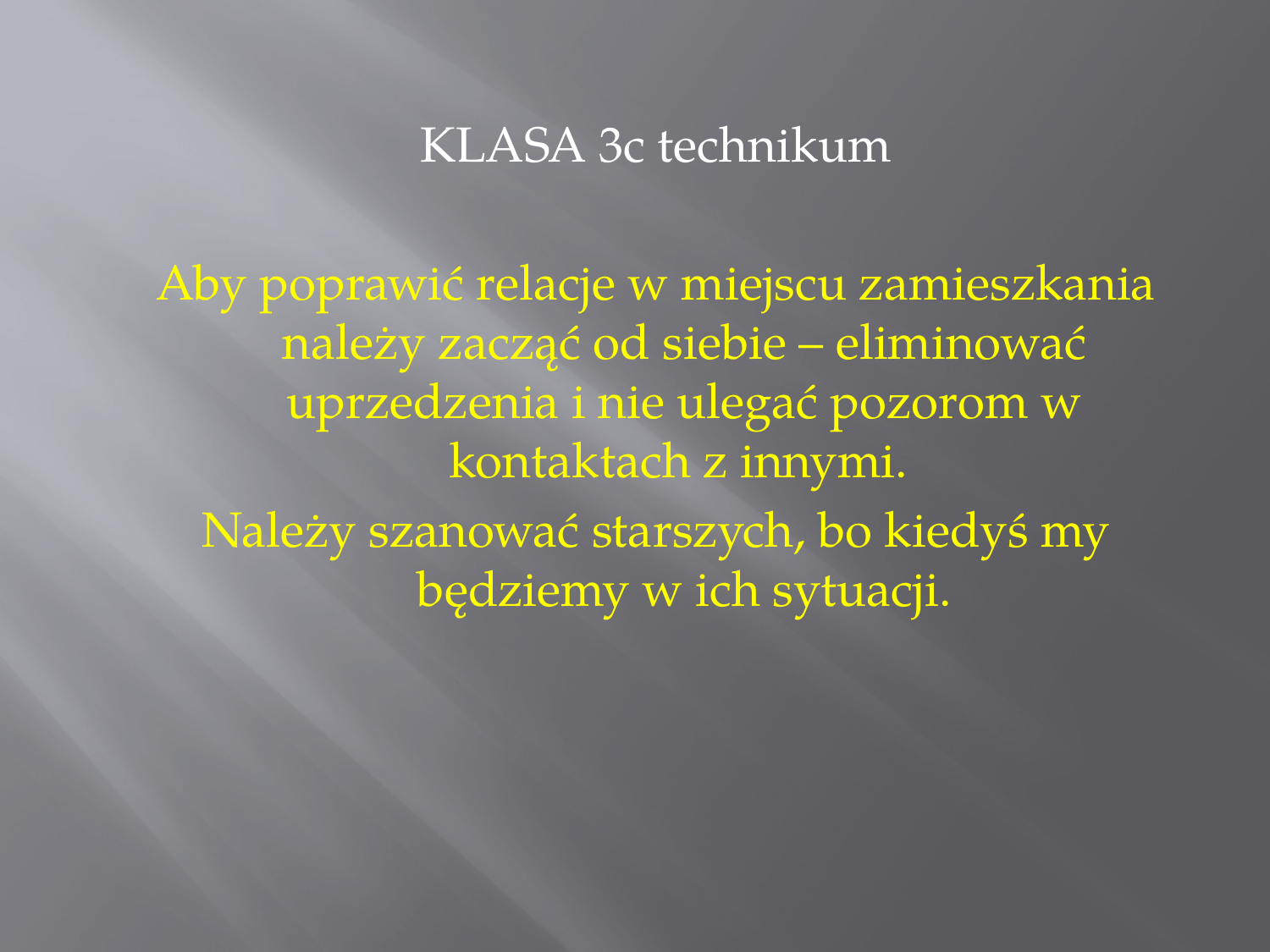

KLASA 3c technikum

Aby poprawić relacje w miejscu zamieszkania należy zacząć od siebie – eliminować uprzedzenia i nie ulegać pozorom w kontaktach z innymi.
Należy szanować starszych, bo kiedyś my będziemy w ich sytuacji.